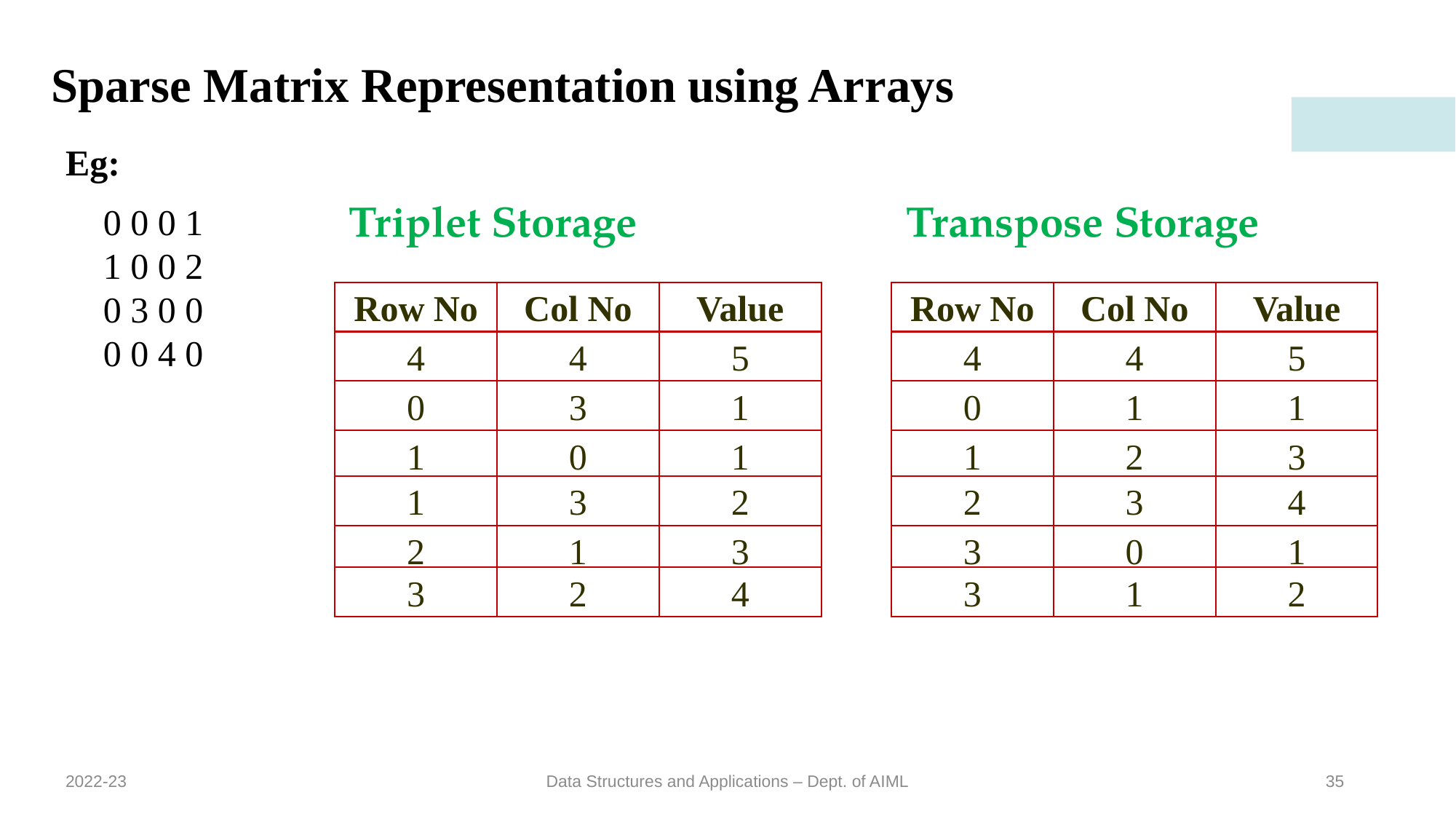

Sparse Matrix Representation using Arrays
Eg:
Triplet Storage
Transpose Storage
0 0 0 1
1 0 0 2
0 3 0 0
0 0 4 0
Value
Value
Row No
Col No
Row No
Col No
5
5
4
4
4
4
1
1
0
3
0
1
1
3
1
0
1
2
2
4
1
3
2
3
3
1
2
1
3
0
4
2
3
2
3
1
2022-23
Data Structures and Applications – Dept. of AIML
35